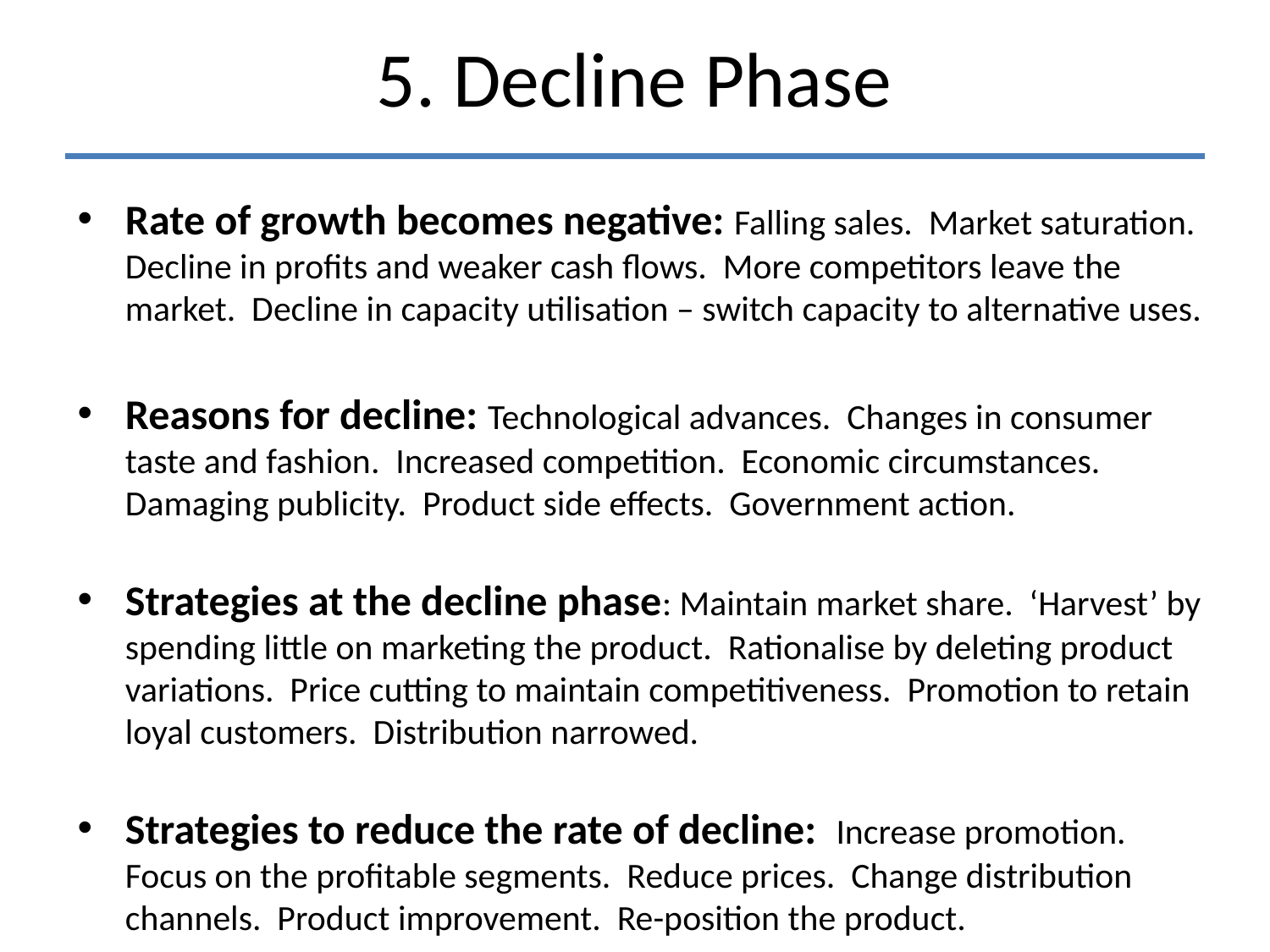

# 5. Decline Phase
Rate of growth becomes negative: Falling sales.  Market saturation.  Decline in profits and weaker cash flows.  More competitors leave the market.  Decline in capacity utilisation – switch capacity to alternative uses.
Reasons for decline: Technological advances.  Changes in consumer taste and fashion.  Increased competition.  Economic circumstances.  Damaging publicity.  Product side effects.  Government action.
Strategies at the decline phase: Maintain market share.  ‘Harvest’ by spending little on marketing the product.  Rationalise by deleting product variations.  Price cutting to maintain competitiveness.  Promotion to retain loyal customers.  Distribution narrowed.
Strategies to reduce the rate of decline:  Increase promotion.  Focus on the profitable segments.  Reduce prices.  Change distribution channels.  Product improvement.  Re-position the product.